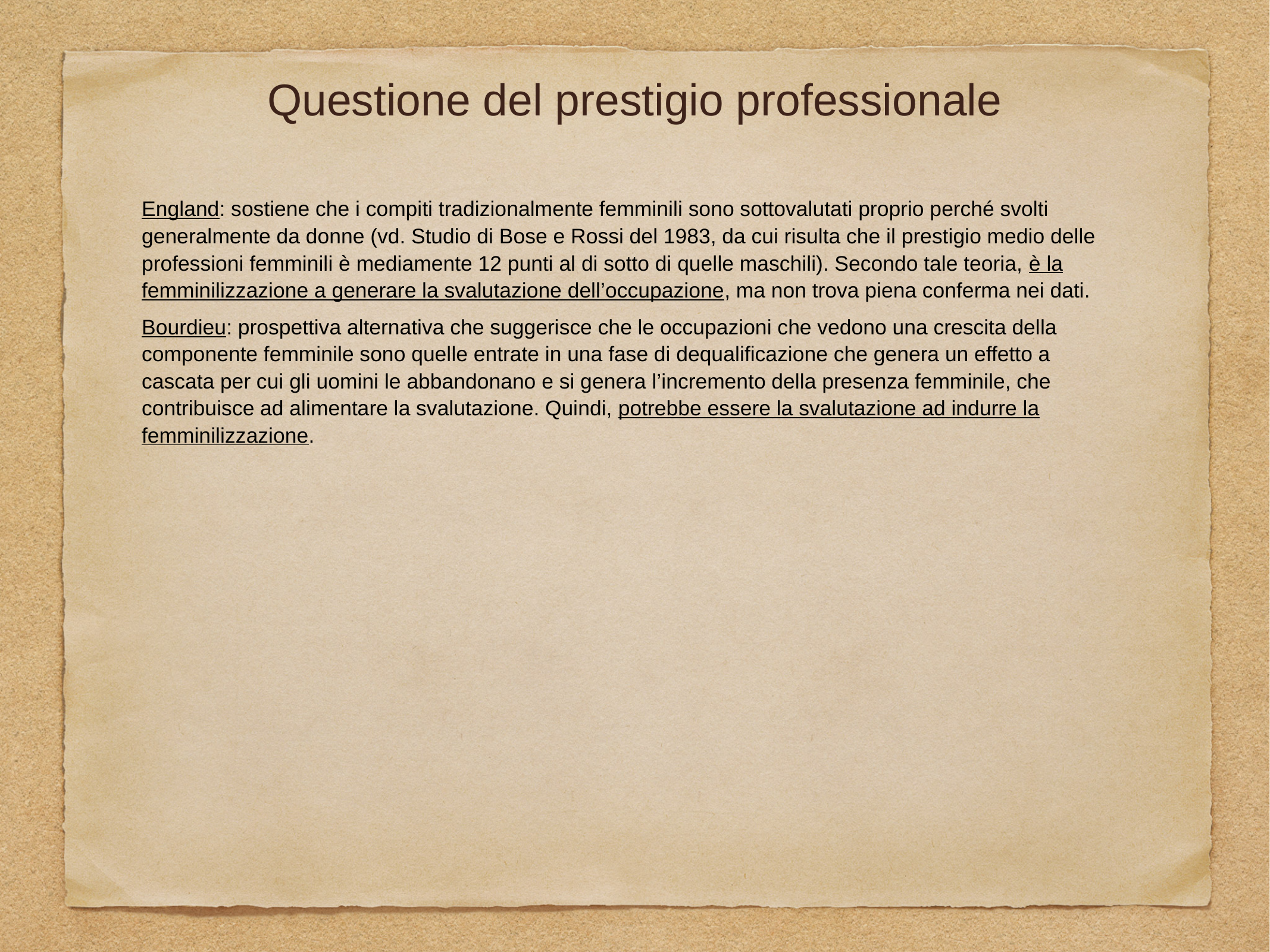

# Questione del prestigio professionale
England: sostiene che i compiti tradizionalmente femminili sono sottovalutati proprio perché svolti generalmente da donne (vd. Studio di Bose e Rossi del 1983, da cui risulta che il prestigio medio delle professioni femminili è mediamente 12 punti al di sotto di quelle maschili). Secondo tale teoria, è la femminilizzazione a generare la svalutazione dell’occupazione, ma non trova piena conferma nei dati.
Bourdieu: prospettiva alternativa che suggerisce che le occupazioni che vedono una crescita della componente femminile sono quelle entrate in una fase di dequalificazione che genera un effetto a cascata per cui gli uomini le abbandonano e si genera l’incremento della presenza femminile, che contribuisce ad alimentare la svalutazione. Quindi, potrebbe essere la svalutazione ad indurre la femminilizzazione.